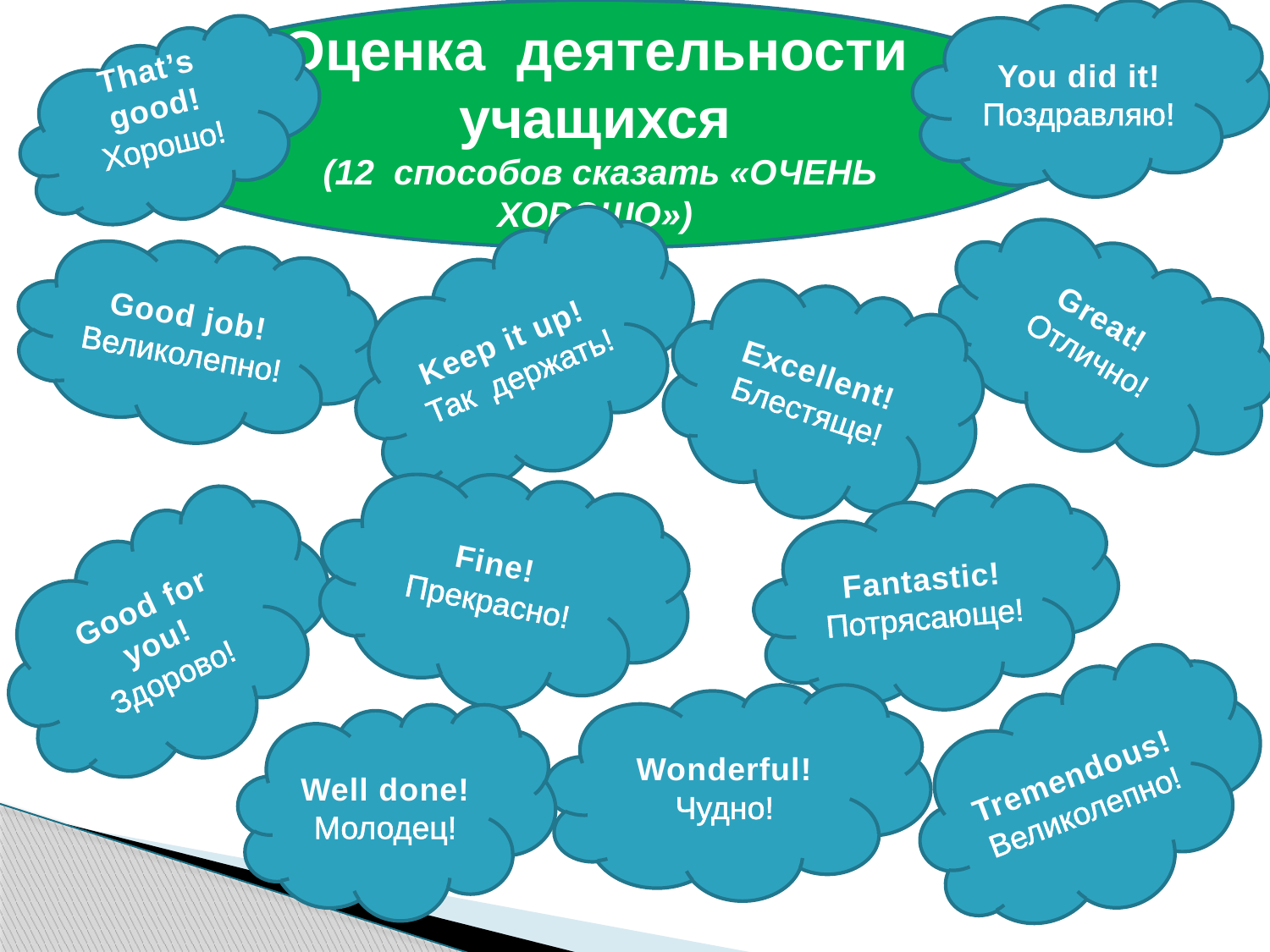

Оценка  деятельности учащихся
 (12  способов сказать «ОЧЕНЬ ХОРОШО»)
You did it!
Поздравляю!
That’s good! Хорошо!

Keep it up!
Так  держать!
Good job!
Великолепно!
Great!  Отлично!
Excellent! Блестяще!
Fine! Прекрасно!
Fantastic! Потрясающе!
Good for you! Здорово!
Tremendous!
Великолепно!
Wonderful! Чудно!
Well done! Молодец!